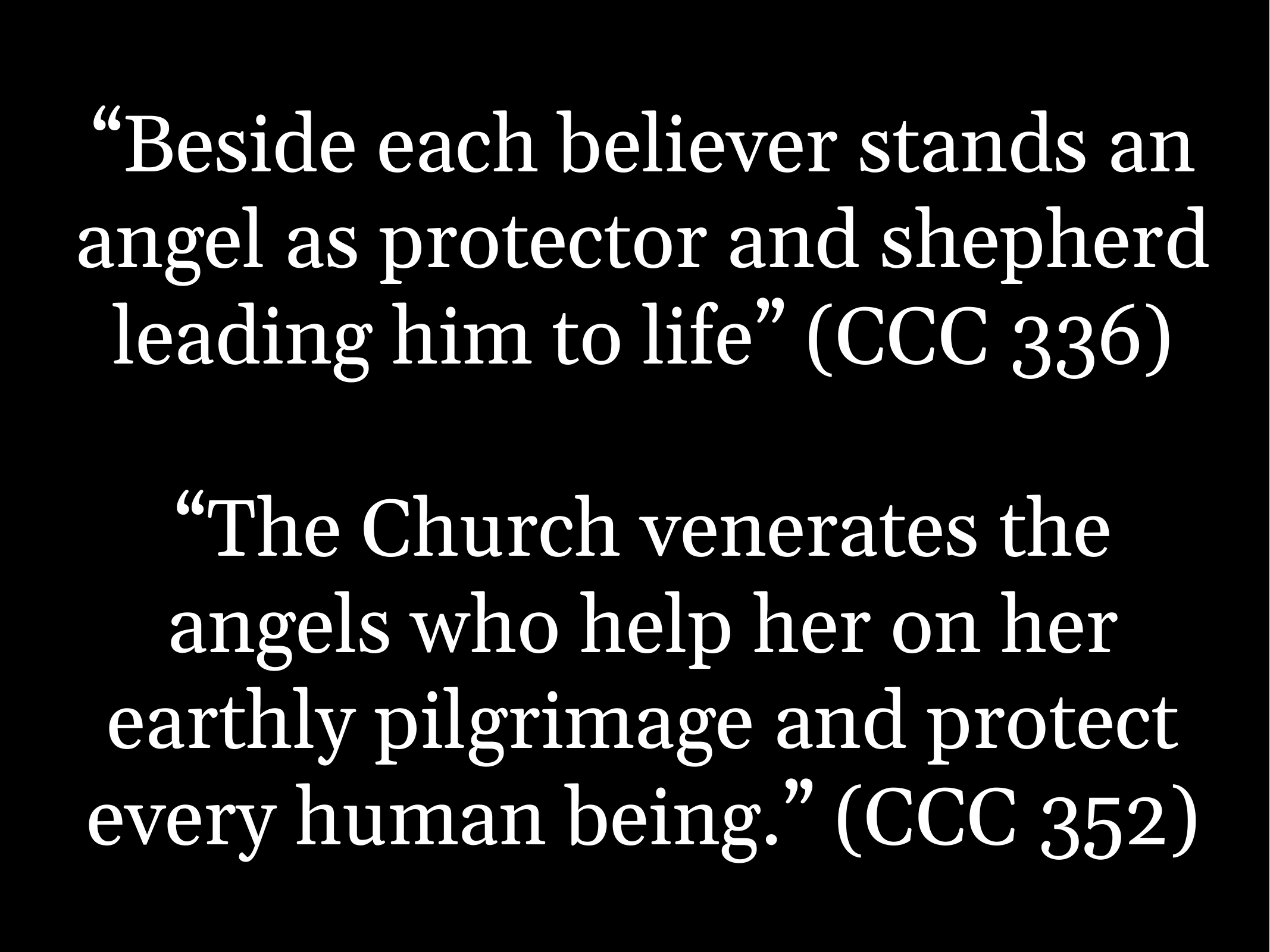

# “Beside each believer stands an angel as protector and shepherd leading him to life” (CCC 336)

“The Church venerates the angels who help her on her earthly pilgrimage and protect every human being.” (CCC 352)